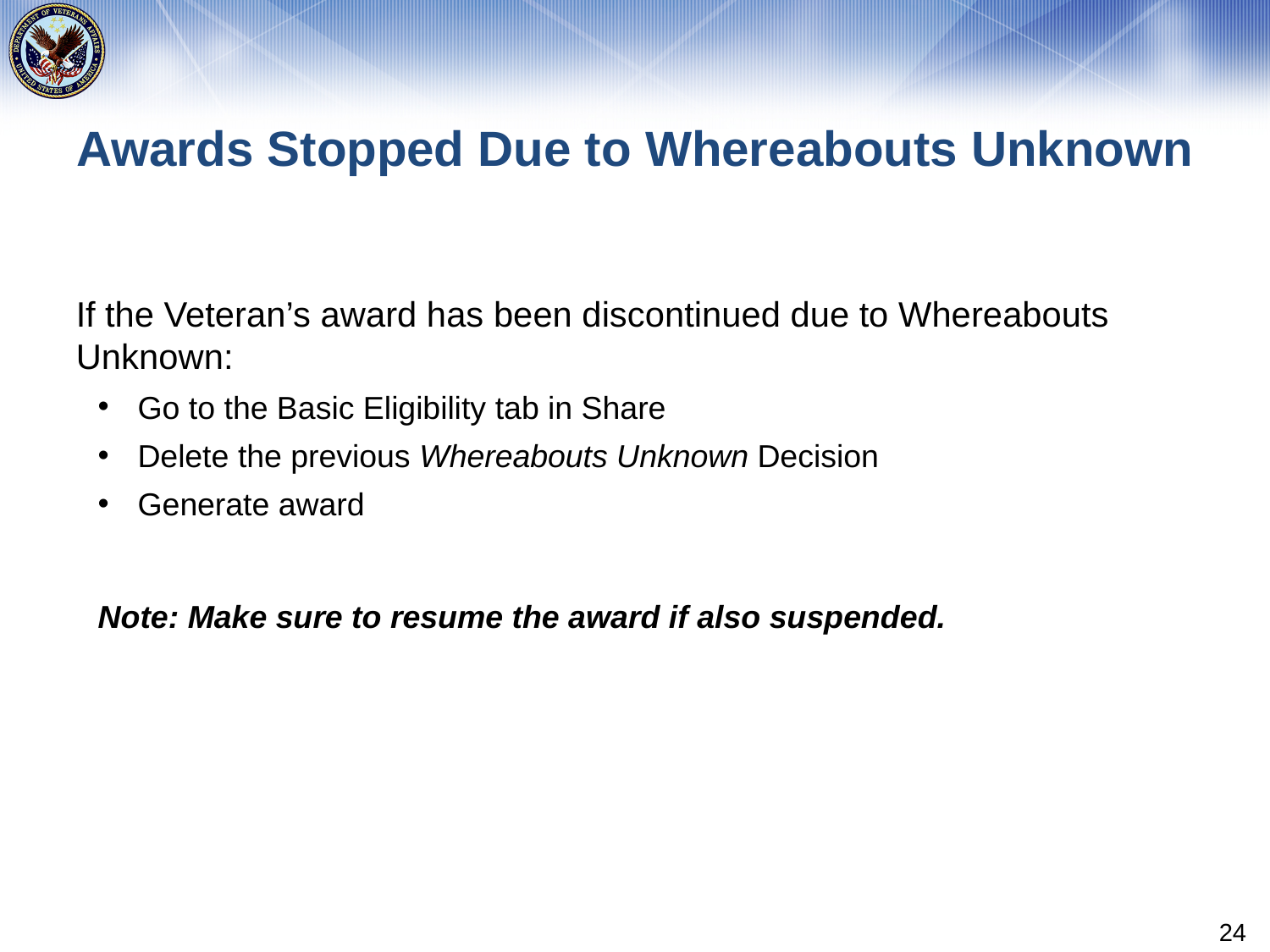

# Awards Stopped Due to Whereabouts Unknown
If the Veteran’s award has been discontinued due to Whereabouts Unknown:
Go to the Basic Eligibility tab in Share
Delete the previous Whereabouts Unknown Decision
Generate award

Note: Make sure to resume the award if also suspended.
24